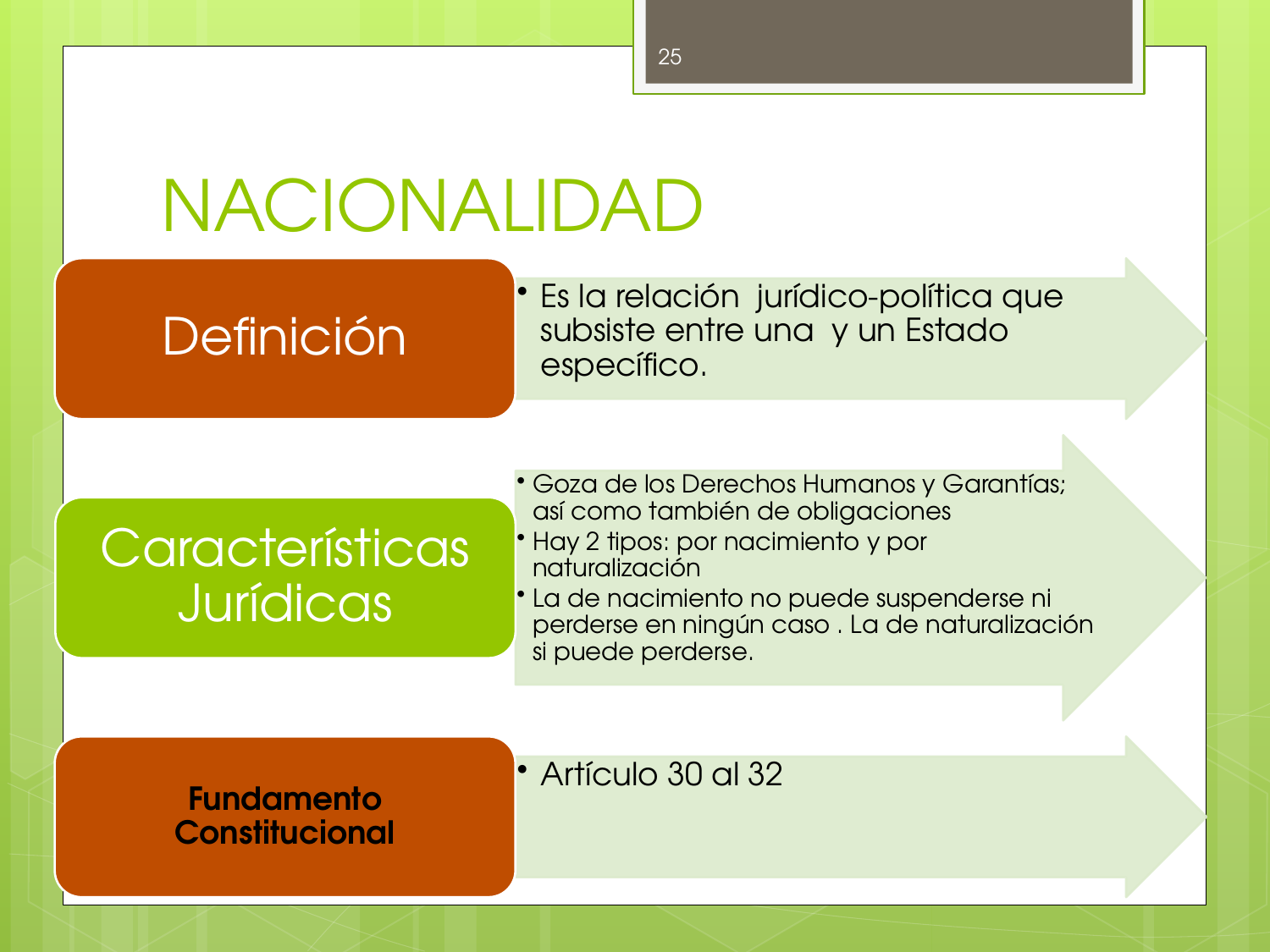

25

# NACIONALIDAD
Es la relación  jurídico-política que subsiste entre una  y un Estado específico.
Definición
Goza de los Derechos Humanos y Garantías; así como también de obligaciones
Hay 2 tipos: por nacimiento y por naturalización
La de nacimiento no puede suspenderse ni perderse en ningún caso . La de naturalización si puede perderse.
Características Jurídicas
Artículo 30 al 32
Fundamento Constitucional